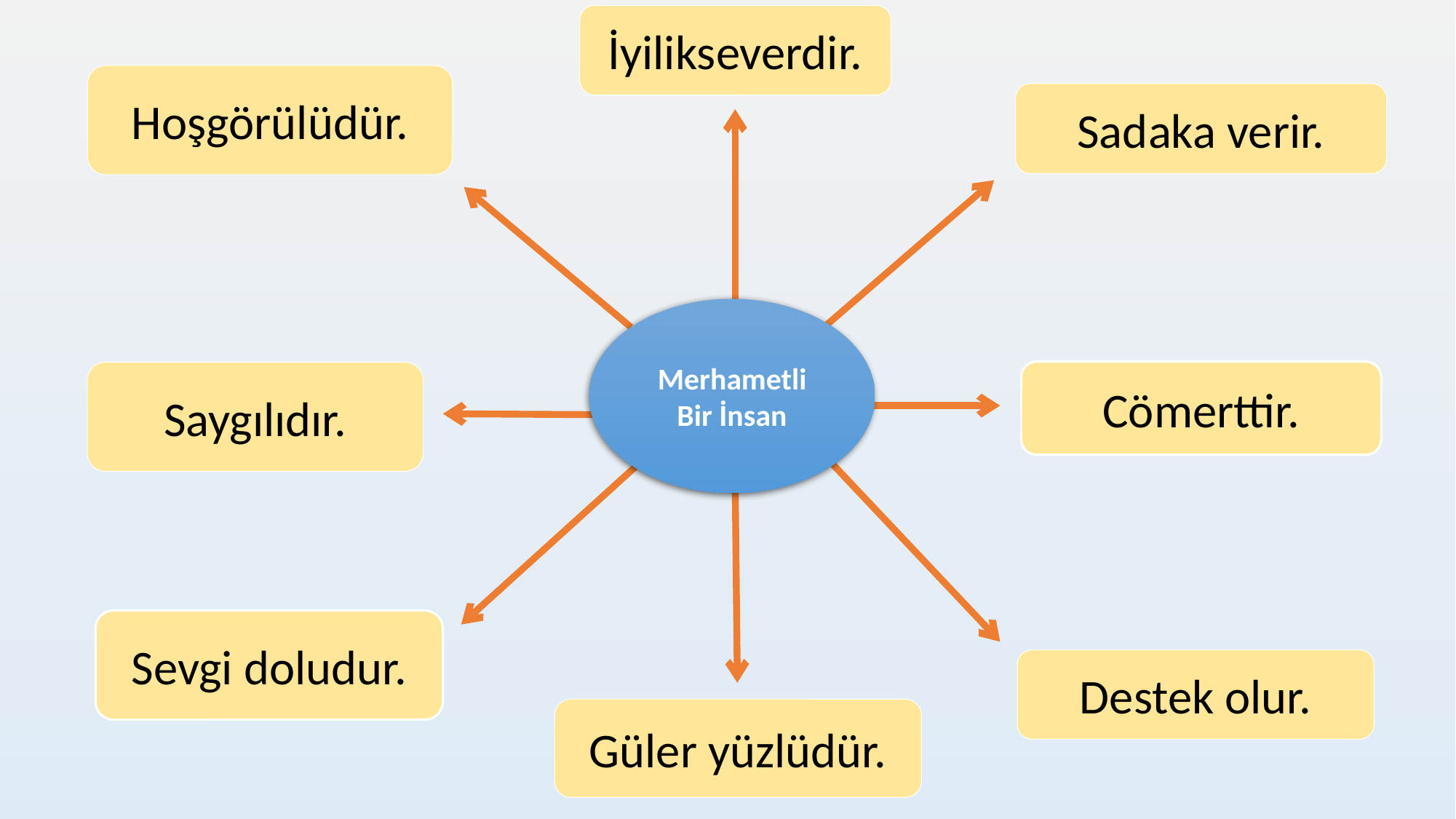

İyilikseverdir.
Hoşgörülüdür.
Sadaka verir.
Merhametli Bir İnsan
Cömerttir.
Saygılıdır.
Sevgi doludur.
Destek olur.
Güler yüzlüdür.